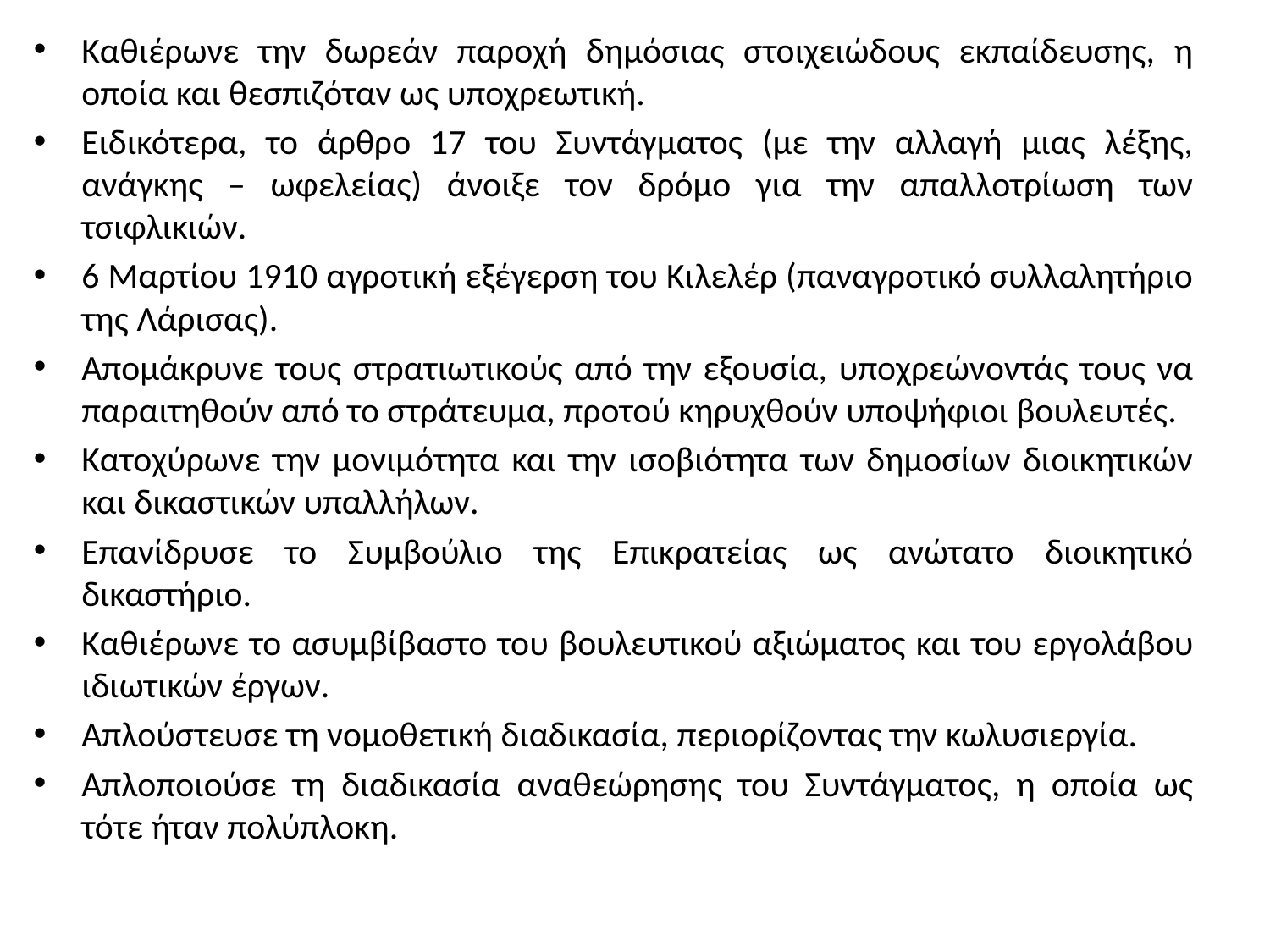

Καθιέρωνε την δωρεάν παροχή δημόσιας στοιχειώδους εκπαίδευσης, η οποία και θεσπιζόταν ως υποχρεωτική.
Ειδικότερα, το άρθρο 17 του Συντάγματος (με την αλλαγή μιας λέξης, ανάγκης – ωφελείας) άνοιξε τον δρόμο για την απαλλοτρίωση των τσιφλικιών.
6 Μαρτίου 1910 αγροτική εξέγερση του Κιλελέρ (παναγροτικό συλλαλητήριο της Λάρισας).
Απομάκρυνε τους στρατιωτικούς από την εξουσία, υποχρεώνοντάς τους να παραιτηθούν από το στράτευμα, προτού κηρυχθούν υποψήφιοι βουλευτές.
Κατοχύρωνε την μονιμότητα και την ισοβιότητα των δημοσίων διοικητικών και δικαστικών υπαλλήλων.
Επανίδρυσε το Συμβούλιο της Επικρατείας ως ανώτατο διοικητικό δικαστήριο.
Καθιέρωνε το ασυμβίβαστο του βουλευτικού αξιώματος και του εργολάβου ιδιωτικών έργων.
Απλούστευσε τη νομοθετική διαδικασία, περιορίζοντας την κωλυσιεργία.
Απλοποιούσε τη διαδικασία αναθεώρησης του Συντάγματος, η οποία ως τότε ήταν πολύπλοκη.